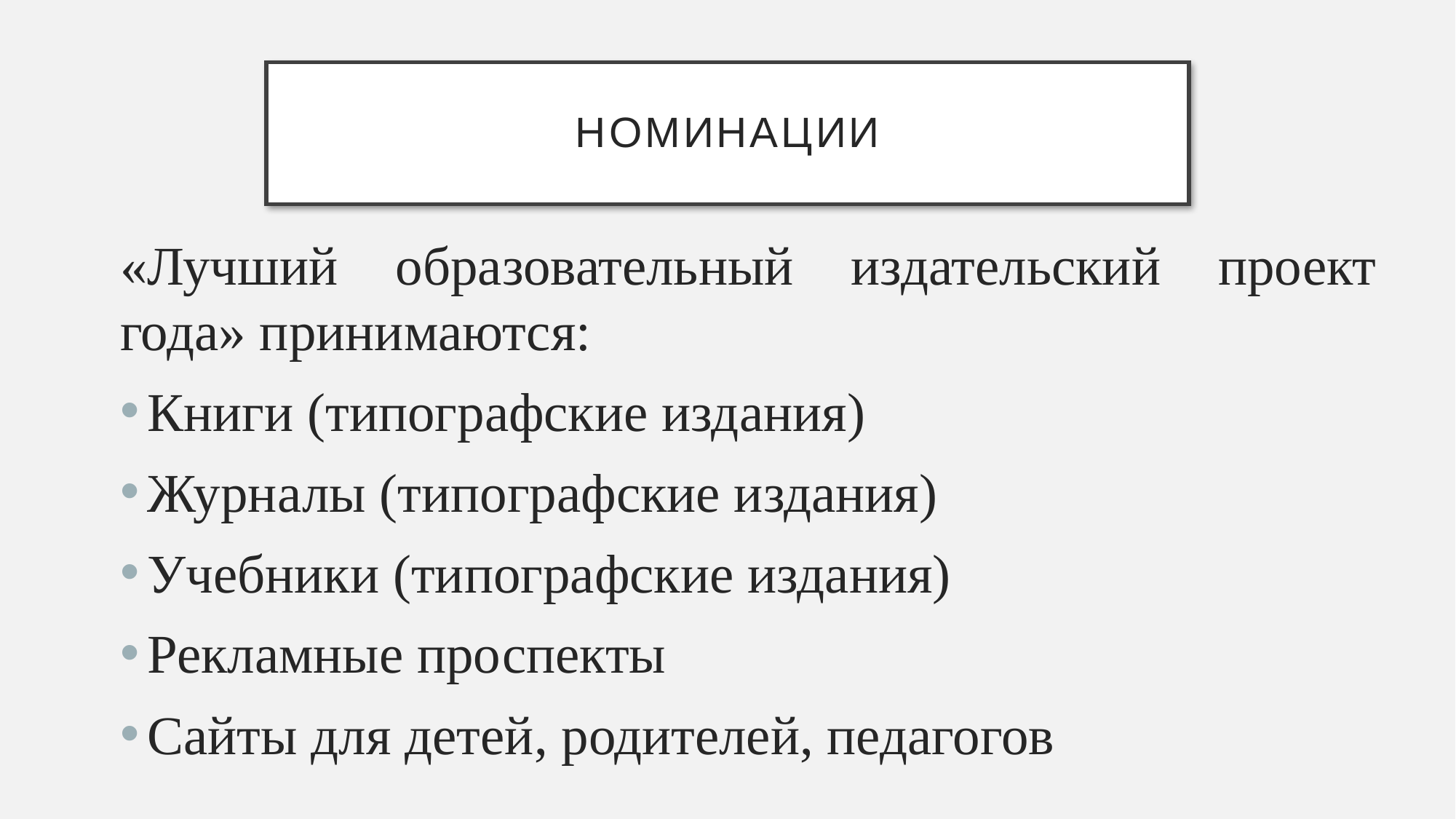

# номинации
«Лучший образовательный издательский проект года» принимаются:
Книги (типографские издания)
Журналы (типографские издания)
Учебники (типографские издания)
Рекламные проспекты
Сайты для детей, родителей, педагогов